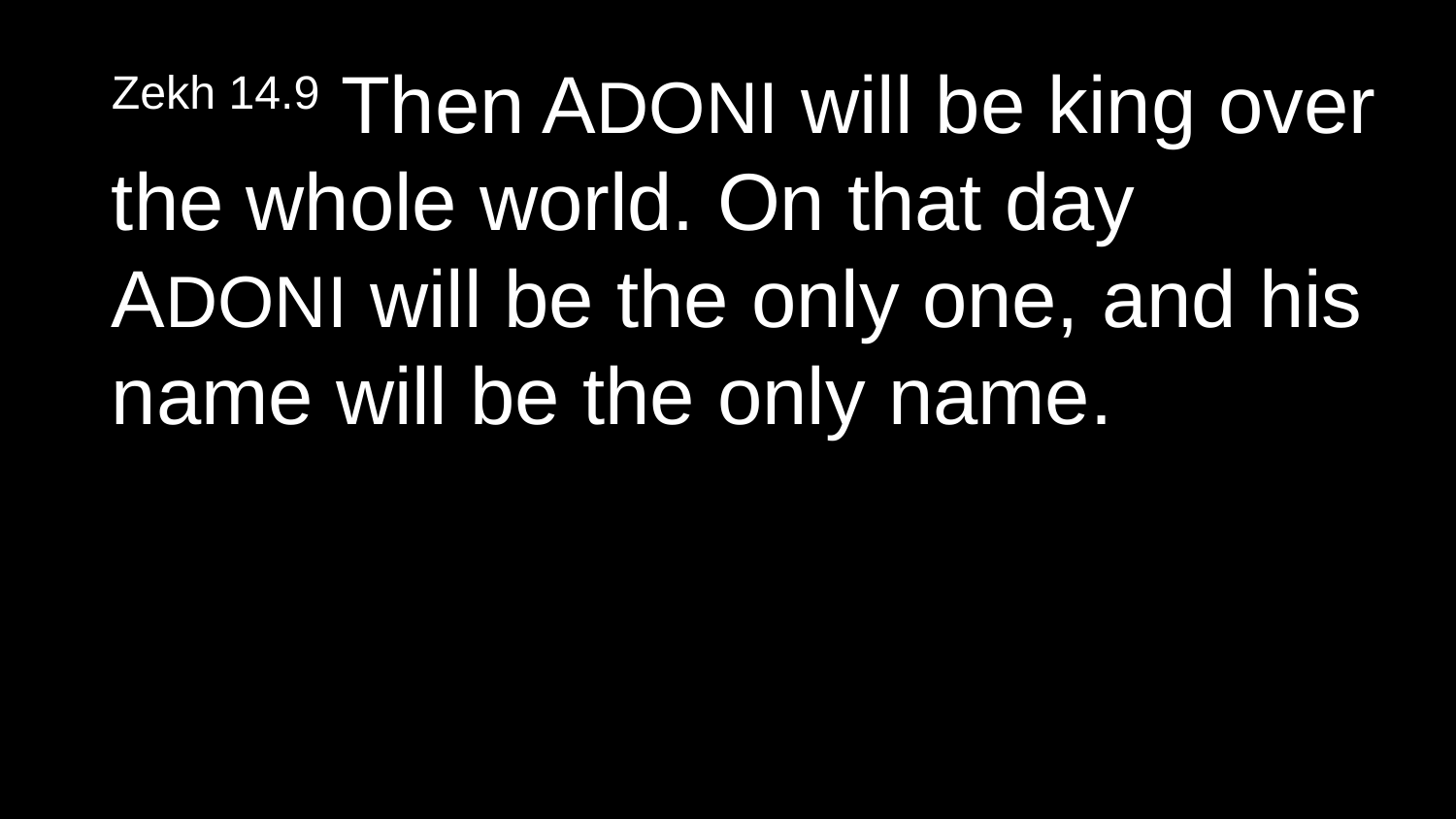

Zekh 14.9 Then ADONI will be king over the whole world. On that day ADONI will be the only one, and his name will be the only name.